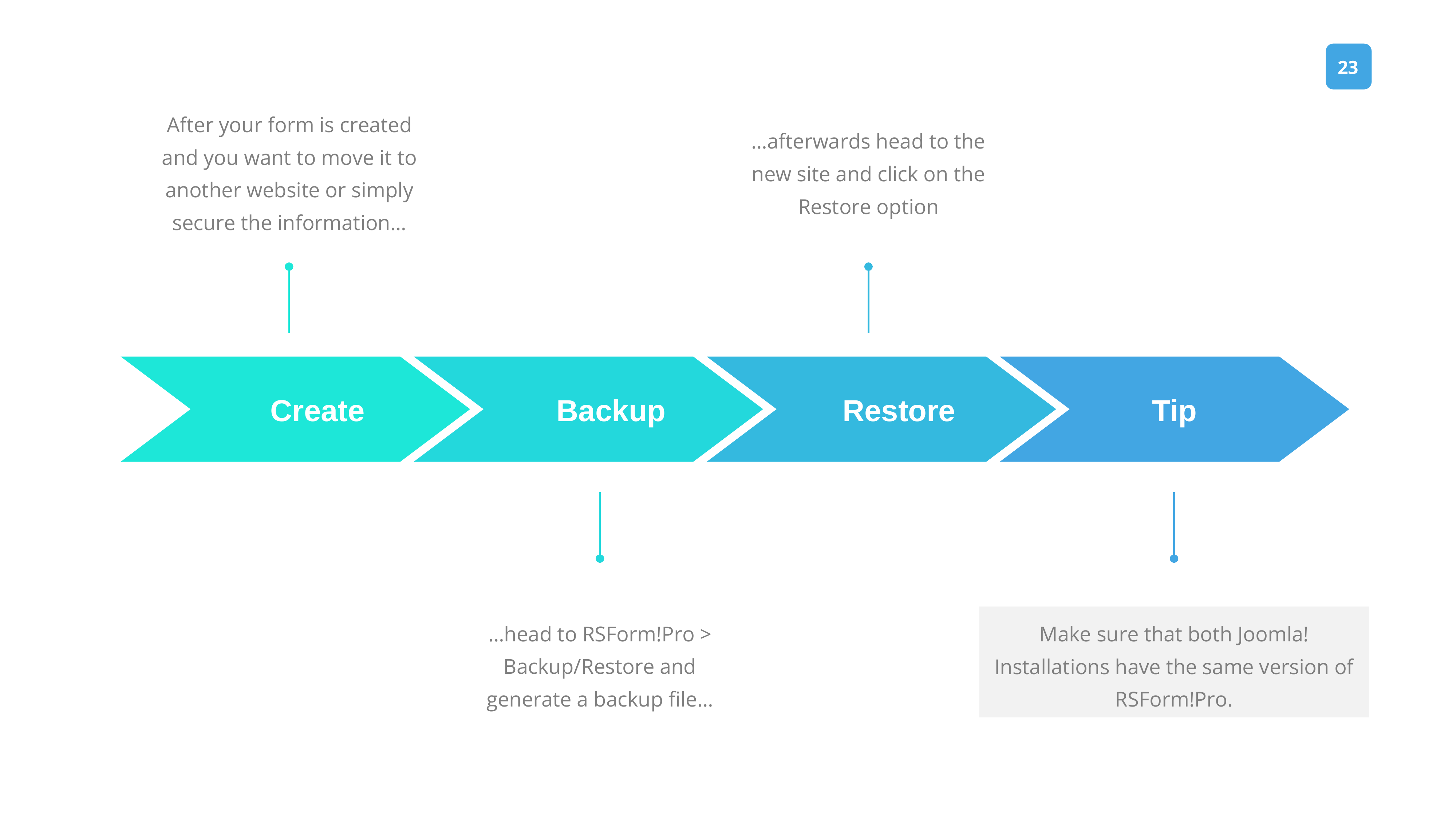

After your form is created and you want to move it to another website or simply secure the information…
…afterwards head to the new site and click on the Restore option

Create
Backup
Restore
Tip
…head to RSForm!Pro > Backup/Restore and generate a backup file…
Make sure that both Joomla! Installations have the same version of RSForm!Pro.